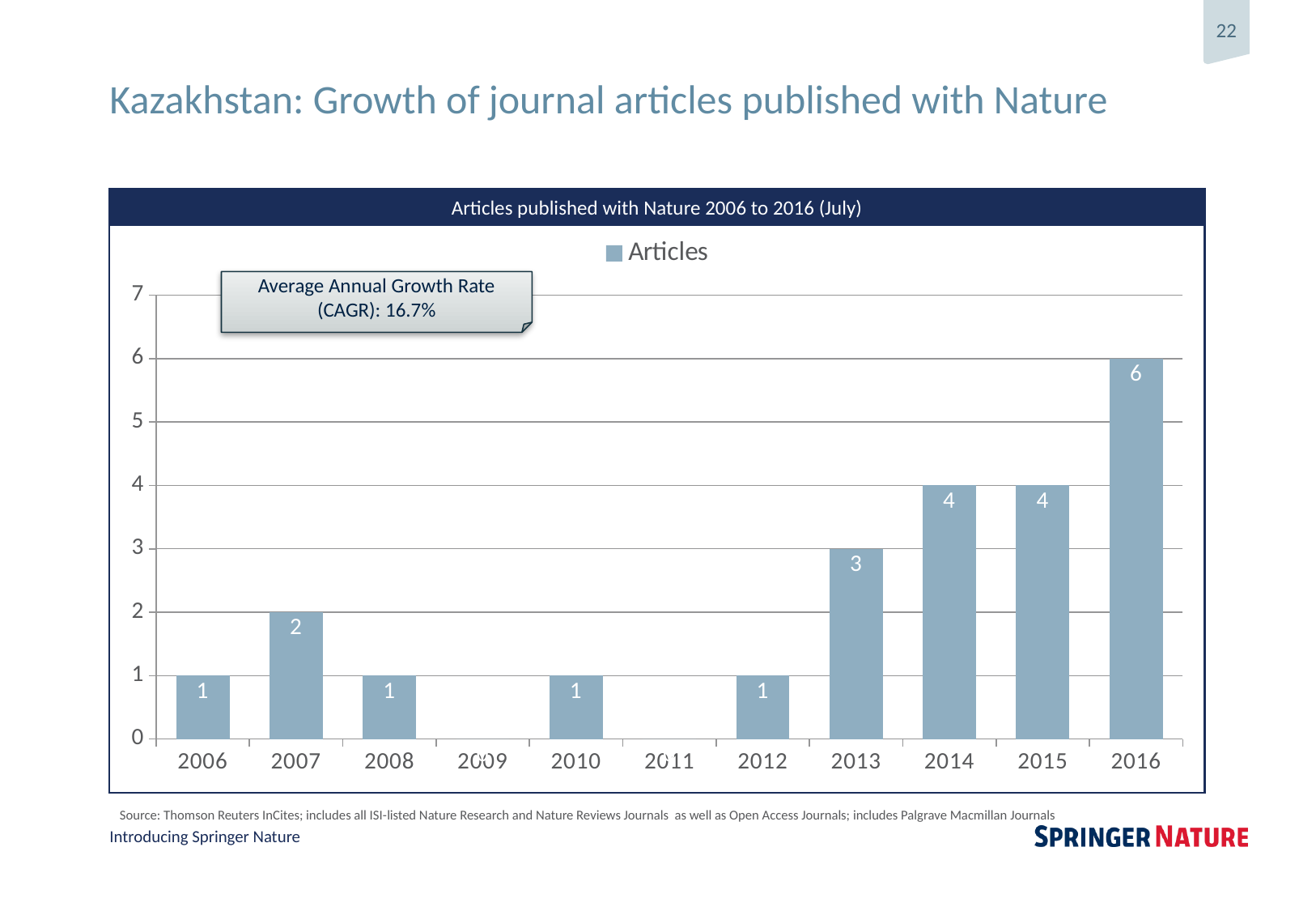

# Kazakhstan: Growth of journal articles published with Nature
Articles published with Nature 2006 to 2016 (July)

### Chart

| Category | Articles |
|---|---|
| 2006 | 1.0 |
| 2007 | 2.0 |
| 2008 | 1.0 |
| 2009 | 0.0 |
| 2010 | 1.0 |
| 2011 | 0.0 |
| 2012 | 1.0 |
| 2013 | 3.0 |
| 2014 | 4.0 |
| 2015 | 4.0 |
| 2016 | 6.0 |
Average Annual Growth Rate (CAGR): 16.7%
Source: Thomson Reuters InCites; includes all ISI-listed Nature Research and Nature Reviews Journals  as well as Open Access Journals; includes Palgrave Macmillan Journals